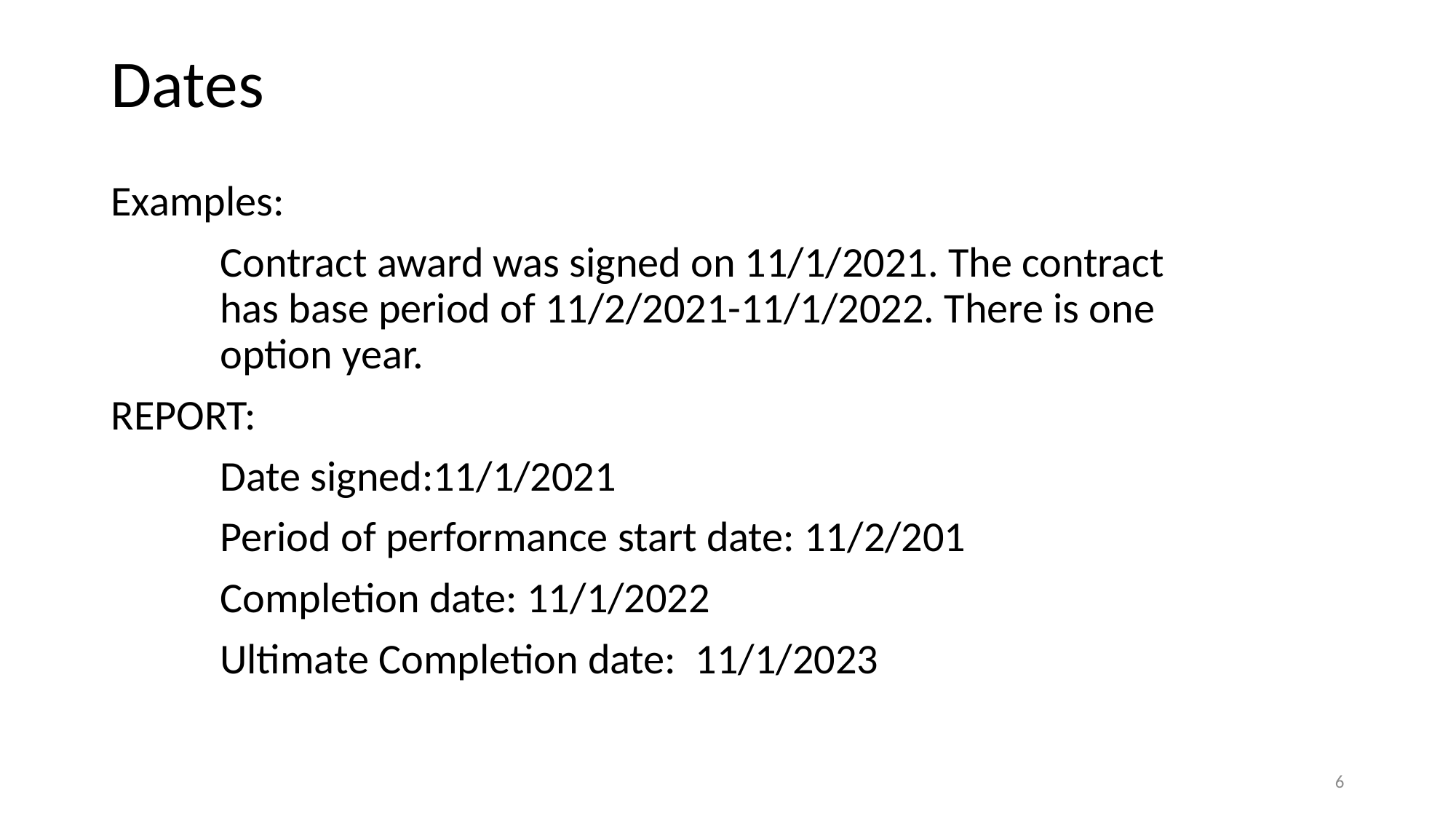

# Dates
Examples:
	Contract award was signed on 11/1/2021. The contract 			has base period of 11/2/2021-11/1/2022. There is one 			option year.
REPORT:
	Date signed:11/1/2021
	Period of performance start date: 11/2/201
	Completion date: 11/1/2022
	Ultimate Completion date:  11/1/2023
6